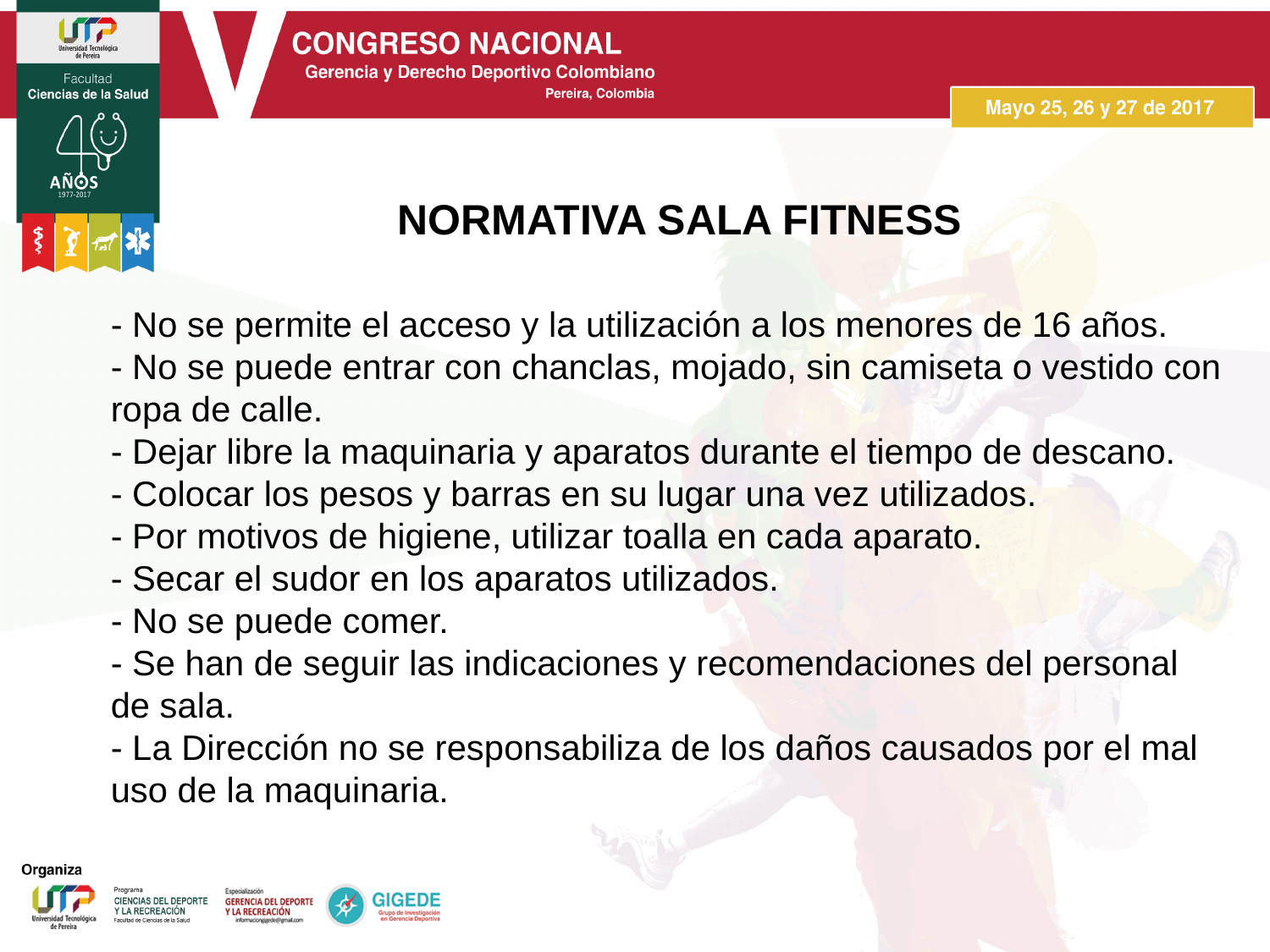

NORMATIVA SALA FITNESS
- No se permite el acceso y la utilización a los menores de 16 años.
- No se puede entrar con chanclas, mojado, sin camiseta o vestido con ropa de calle.
- Dejar libre la maquinaria y aparatos durante el tiempo de descano.
- Colocar los pesos y barras en su lugar una vez utilizados.
- Por motivos de higiene, utilizar toalla en cada aparato.
- Secar el sudor en los aparatos utilizados.
- No se puede comer.
- Se han de seguir las indicaciones y recomendaciones del personal de sala.
- La Dirección no se responsabiliza de los daños causados por el mal uso de la maquinaria.